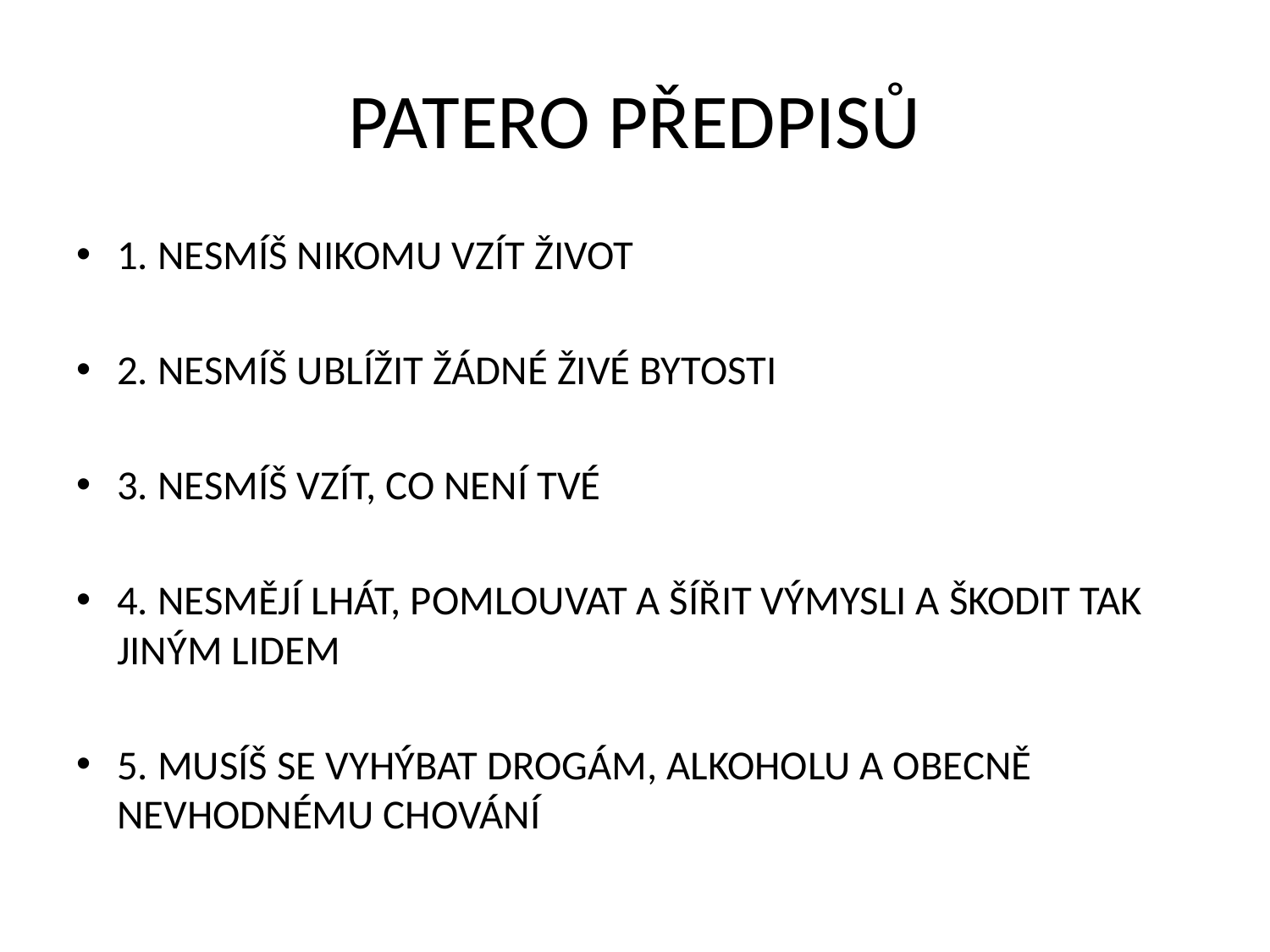

# PATERO PŘEDPISŮ
1. NESMÍŠ NIKOMU VZÍT ŽIVOT

2. NESMÍŠ UBLÍŽIT ŽÁDNÉ ŽIVÉ BYTOSTI

3. NESMÍŠ VZÍT, CO NENÍ TVÉ

4. NESMĚJÍ LHÁT, POMLOUVAT A ŠÍŘIT VÝMYSLI A ŠKODIT TAK JINÝM LIDEM

5. MUSÍŠ SE VYHÝBAT DROGÁM, ALKOHOLU A OBECNĚ NEVHODNÉMU CHOVÁNÍ